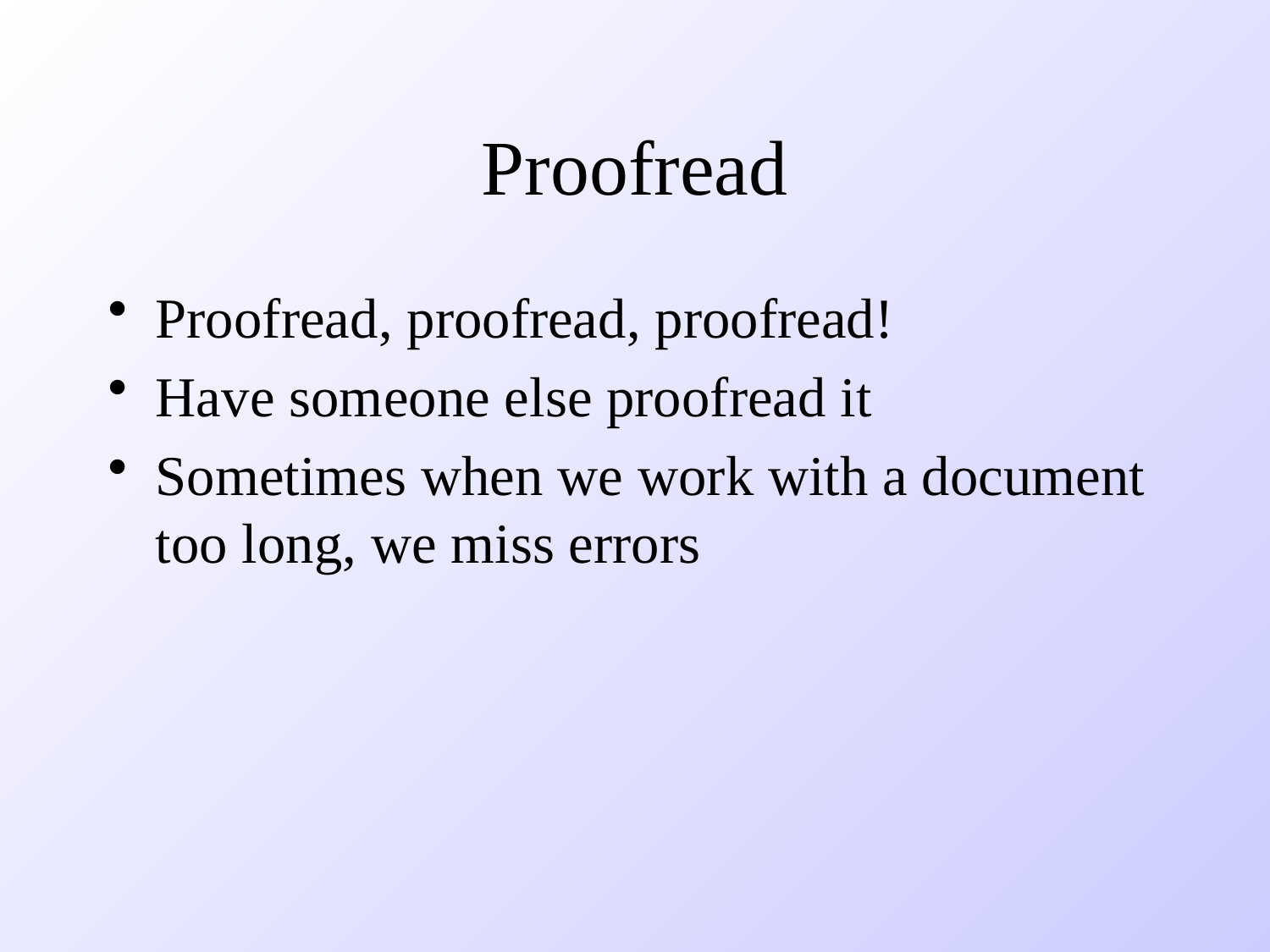

# Proofread
Proofread, proofread, proofread!
Have someone else proofread it
Sometimes when we work with a document too long, we miss errors